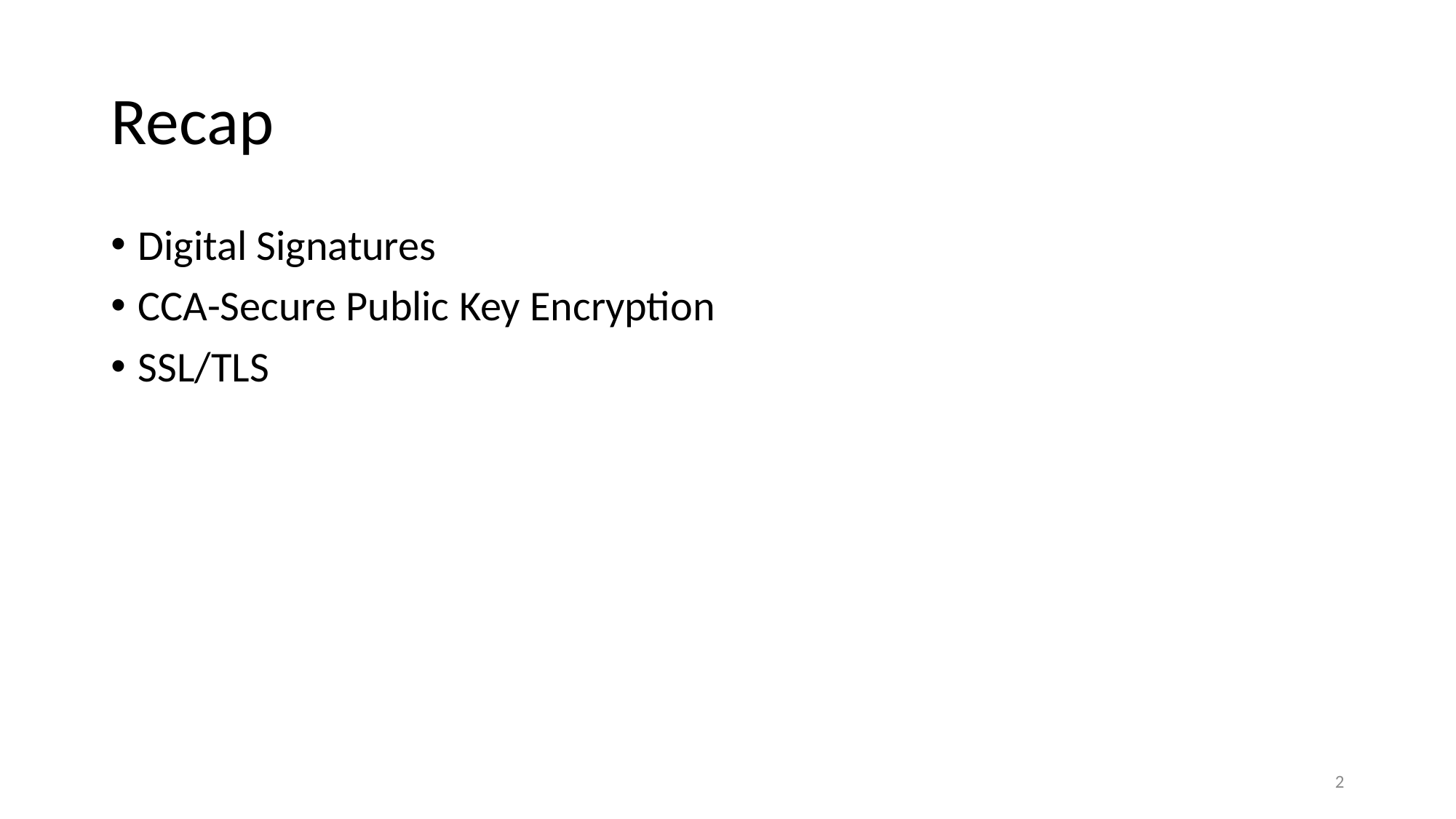

# Recap
Digital Signatures
CCA-Secure Public Key Encryption
SSL/TLS

2